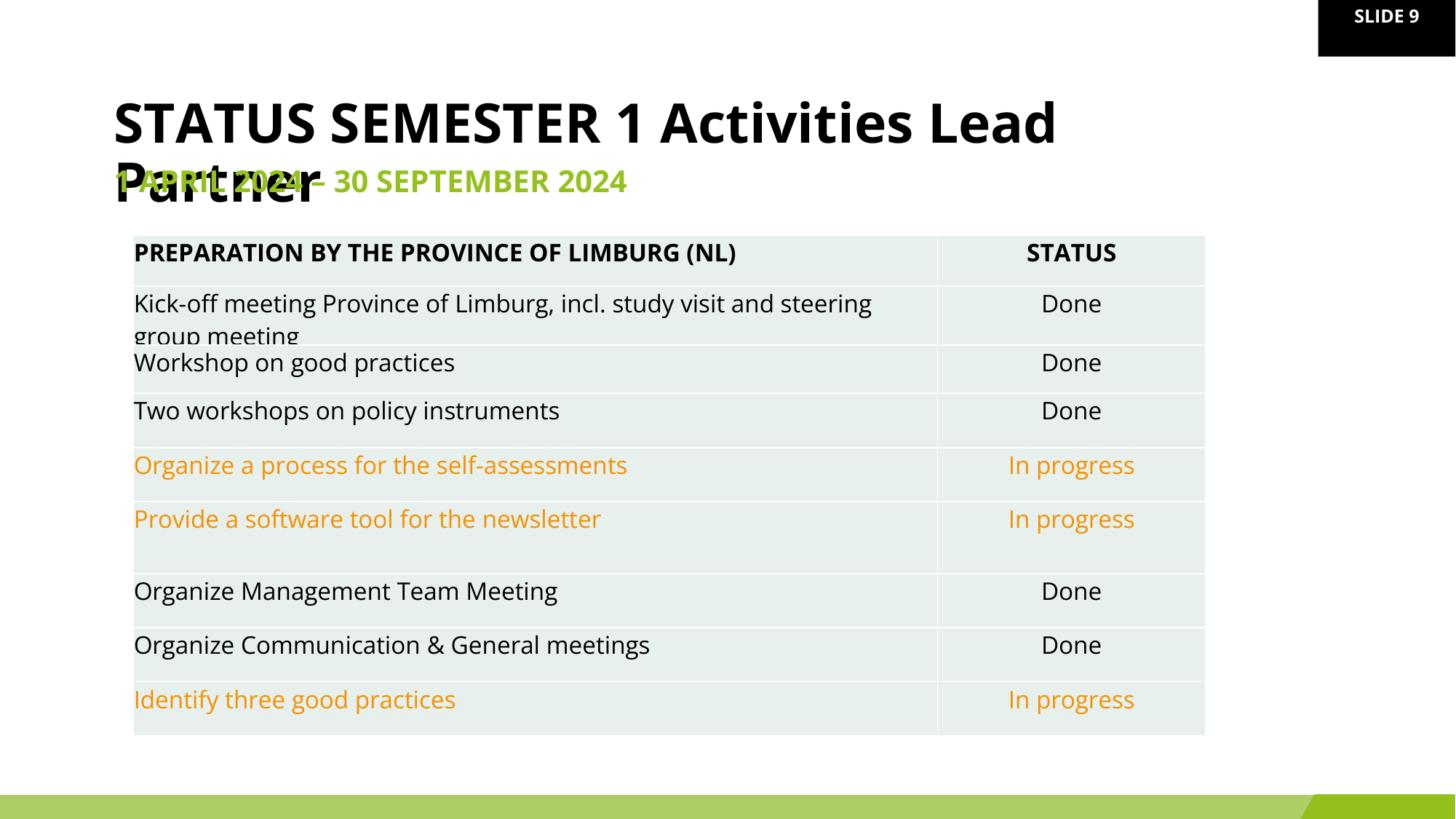

STATUS SEMESTER 1 Activities Lead Partner
1 APRIL 2024 – 30 SEPTEMBER 2024
| PREPARATION BY THE PROVINCE OF LIMBURG (NL) | STATUS |
| --- | --- |
| Kick-off meeting Province of Limburg, incl. study visit and steering group meeting | Done |
| Workshop on good practices | Done |
| Two workshops on policy instruments | Done |
| Organize a process for the self-assessments | In progress |
| Provide a software tool for the newsletter | In progress |
| Organize Management Team Meeting | Done |
| Organize Communication & General meetings | Done |
| Identify three good practices | In progress |